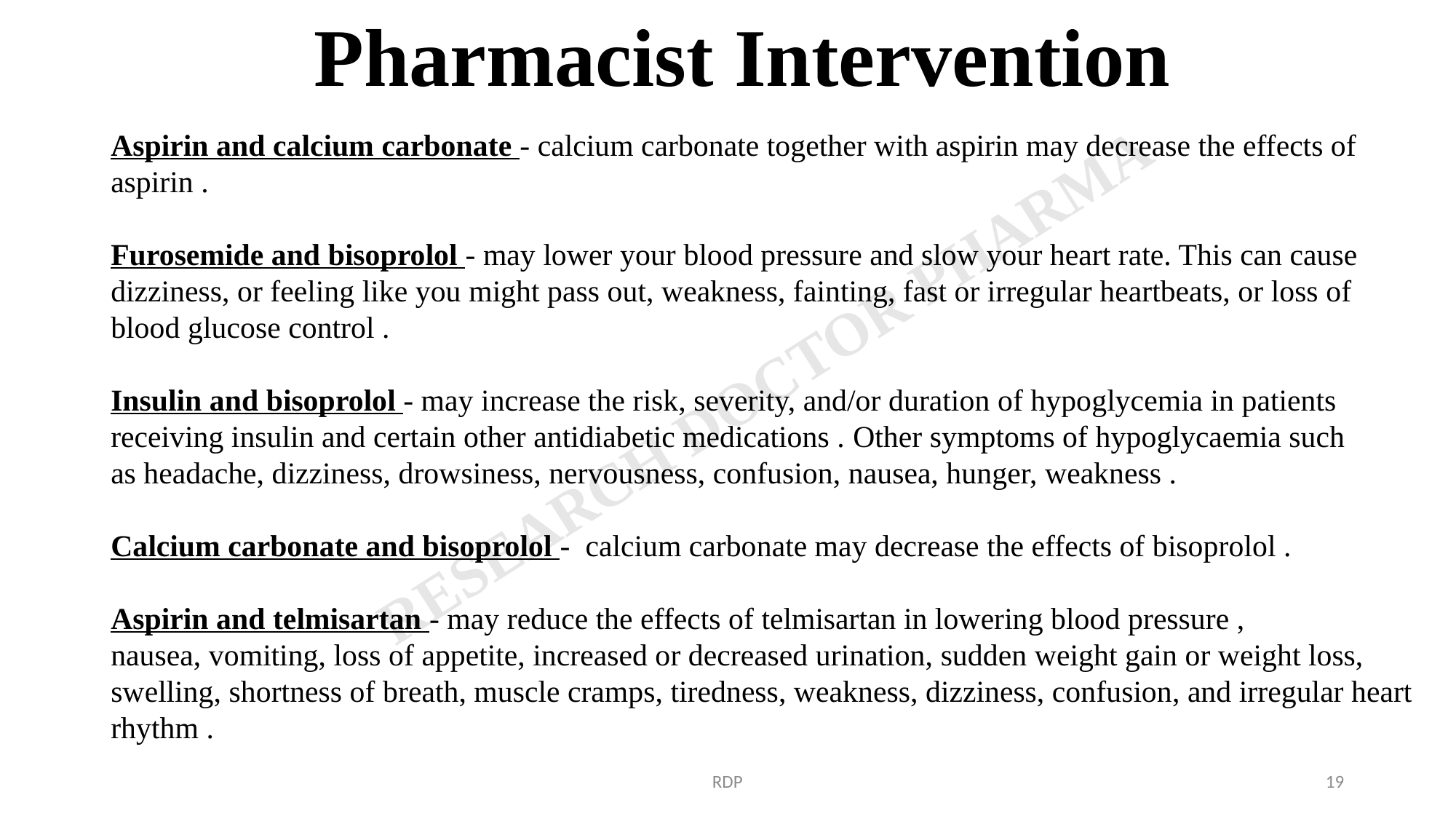

# Pharmacist Intervention
Aspirin and calcium carbonate - calcium carbonate together with aspirin may decrease the effects of aspirin .

Furosemide and bisoprolol - may lower your blood pressure and slow your heart rate. This can cause dizziness, or feeling like you might pass out, weakness, fainting, fast or irregular heartbeats, or loss of blood glucose control .

Insulin and bisoprolol - may increase the risk, severity, and/or duration of hypoglycemia in patients receiving insulin and certain other antidiabetic medications . Other symptoms of hypoglycaemia such as headache, dizziness, drowsiness, nervousness, confusion, nausea, hunger, weakness .

Calcium carbonate and bisoprolol -  calcium carbonate may decrease the effects of bisoprolol .

Aspirin and telmisartan - may reduce the effects of telmisartan in lowering blood pressure , nausea, vomiting, loss of appetite, increased or decreased urination, sudden weight gain or weight loss,  swelling, shortness of breath, muscle cramps, tiredness, weakness, dizziness, confusion, and irregular heart rhythm .
RDP
19